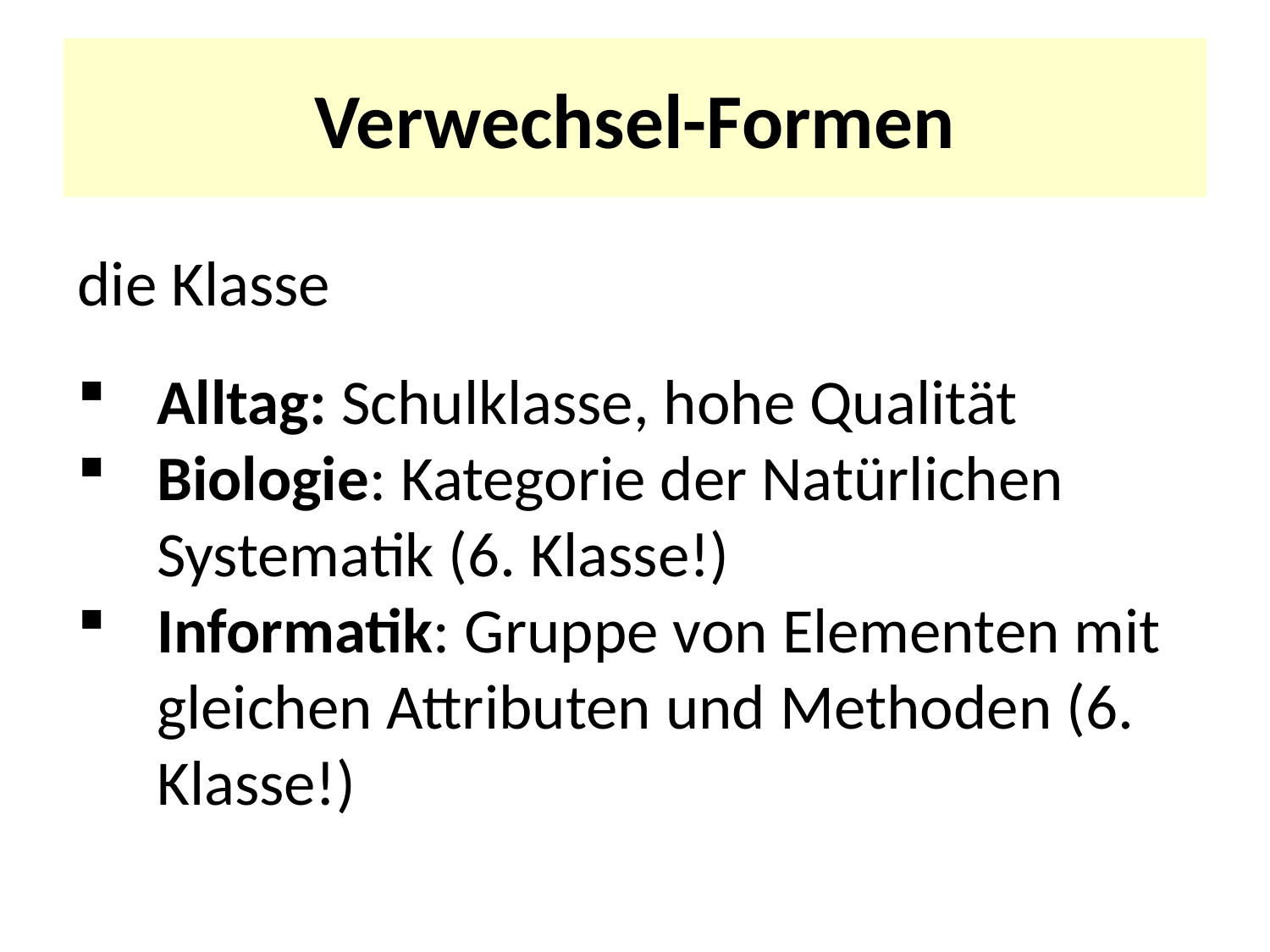

# Verwechsel-Formen
die Klasse

Alltag: Schulklasse, hohe Qualität
Biologie: Kategorie der Natürlichen Systematik (6. Klasse!)
Informatik: Gruppe von Elementen mit gleichen Attributen und Methoden (6. Klasse!)